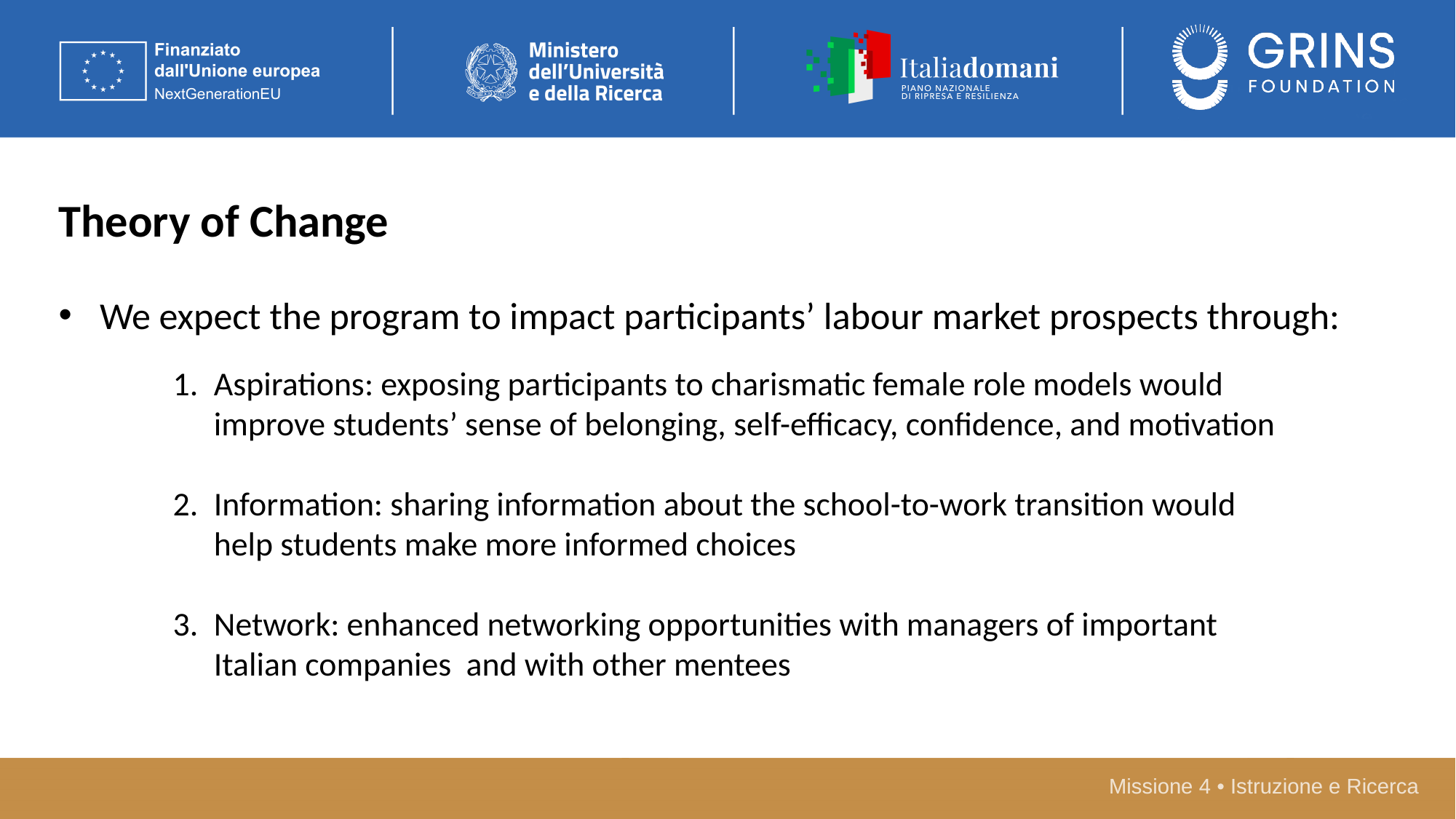

Theory of Change
We expect the program to impact participants’ labour market prospects through:
Aspirations: exposing participants to charismatic female role models would improve students’ sense of belonging, self-efficacy, confidence, and motivation

Information: sharing information about the school-to-work transition would help students make more informed choices
Network: enhanced networking opportunities with managers of important Italian companies  and with other mentees
Missione 4 • Istruzione e Ricerca
Missione 4 • Istruzione e Ricerca